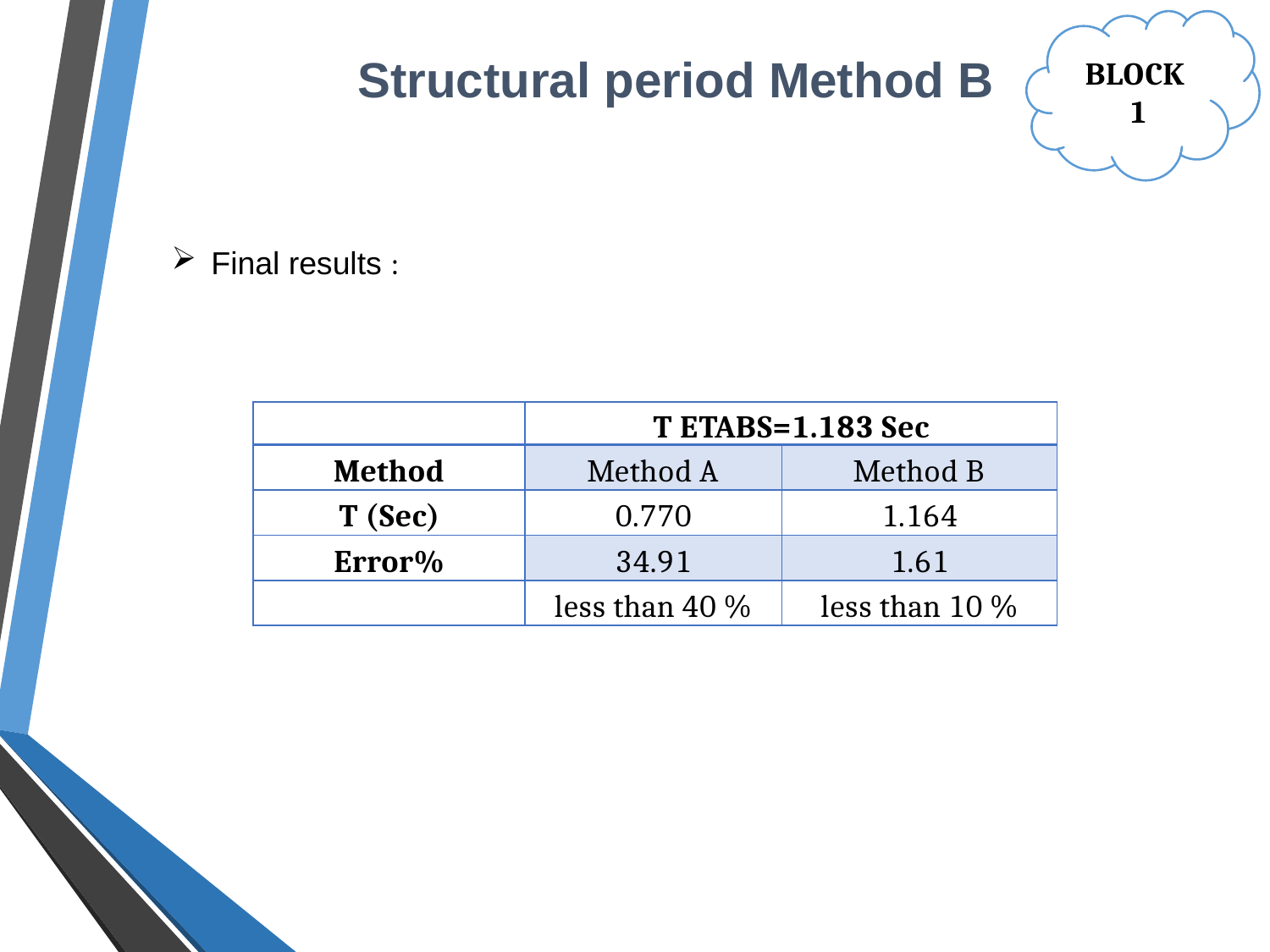

BLOCK
 1
Structural period Method B
Final results :
|  | T ETABS=1.183 Sec |  |
| --- | --- | --- |
| Method | Method A | Method B |
| T (Sec) | 0.770 | 1.164 |
| Error% | 34.91 | 1.61 |
|  | less than 40 % | less than 10 % |